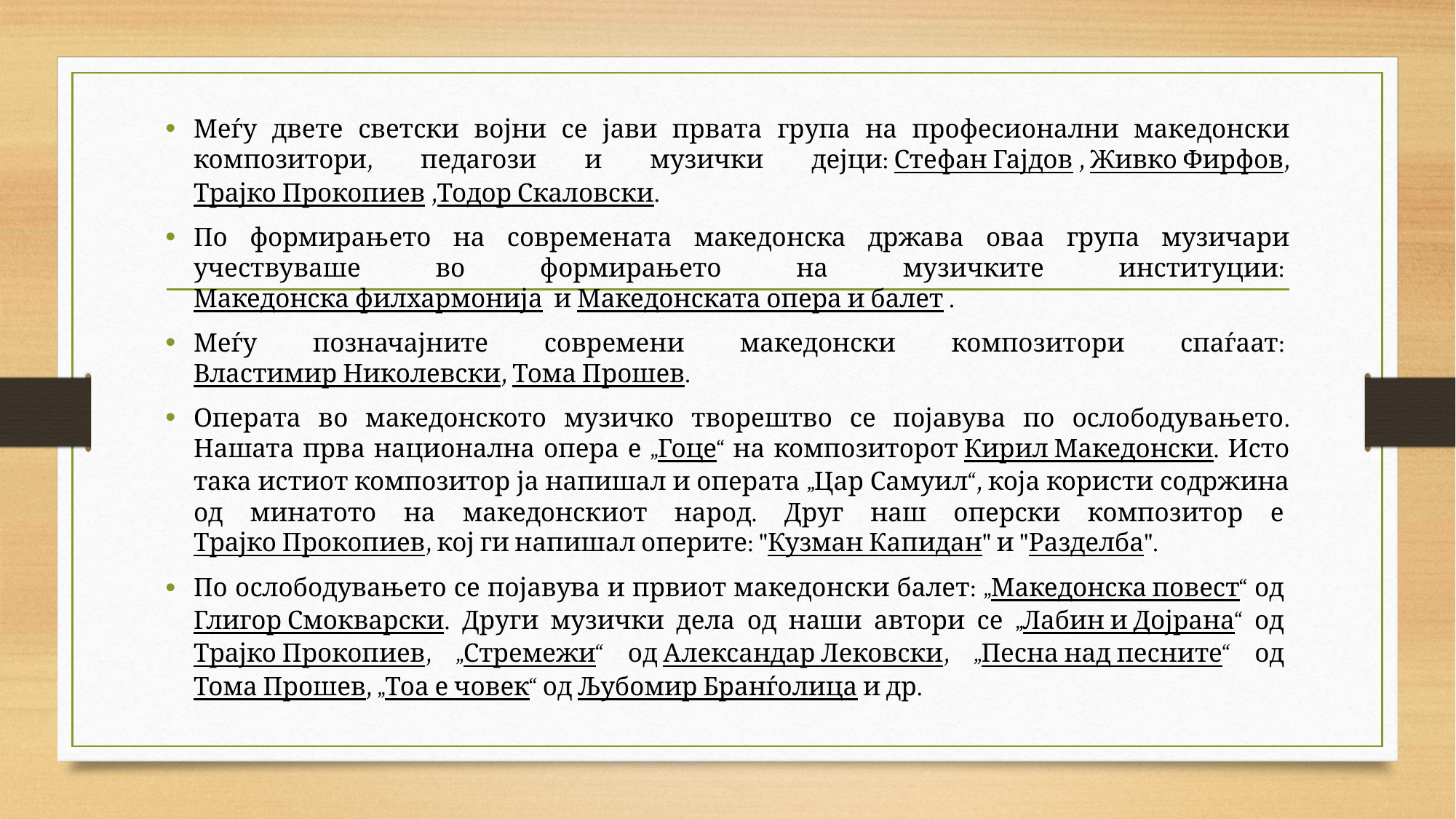

Меѓу двете светски војни се јави првата група на професионални македонски композитори, педагози и музички дејци: Стефан Гајдов , Живко Фирфов, Трајко Прокопиев ,Тодор Скаловски.
По формирањето на современата македонска држава оваа група музичари учествуваше во формирањето на музичките институции: Македонска филхармонија  и Македонската опера и балет .
Меѓу позначајните современи македонски композитори спаѓаат: Властимир Николевски, Тома Прошев.
Операта во македонското музичко творештво се појавува по ослободувањето. Нашата прва национална опера е „Гоце“ на композиторот Кирил Македонски. Исто така истиот композитор ја напишал и операта „Цар Самуил“, која користи содржина од минатото на македонскиот народ. Друг наш оперски композитор е Трајко Прокопиев, кој ги напишал оперите: "Кузман Капидан" и "Разделба".
По ослободувањето се појавува и првиот македонски балет: „Македонска повест“ од Глигор Смокварски. Други музички дела од наши автори се „Лабин и Дојрана“ од Трајко Прокопиев, „Стремежи“ од Александар Лековски, „Песна над песните“ од Тома Прошев, „Тоа е човек“ од Љубомир Бранѓолица и др.